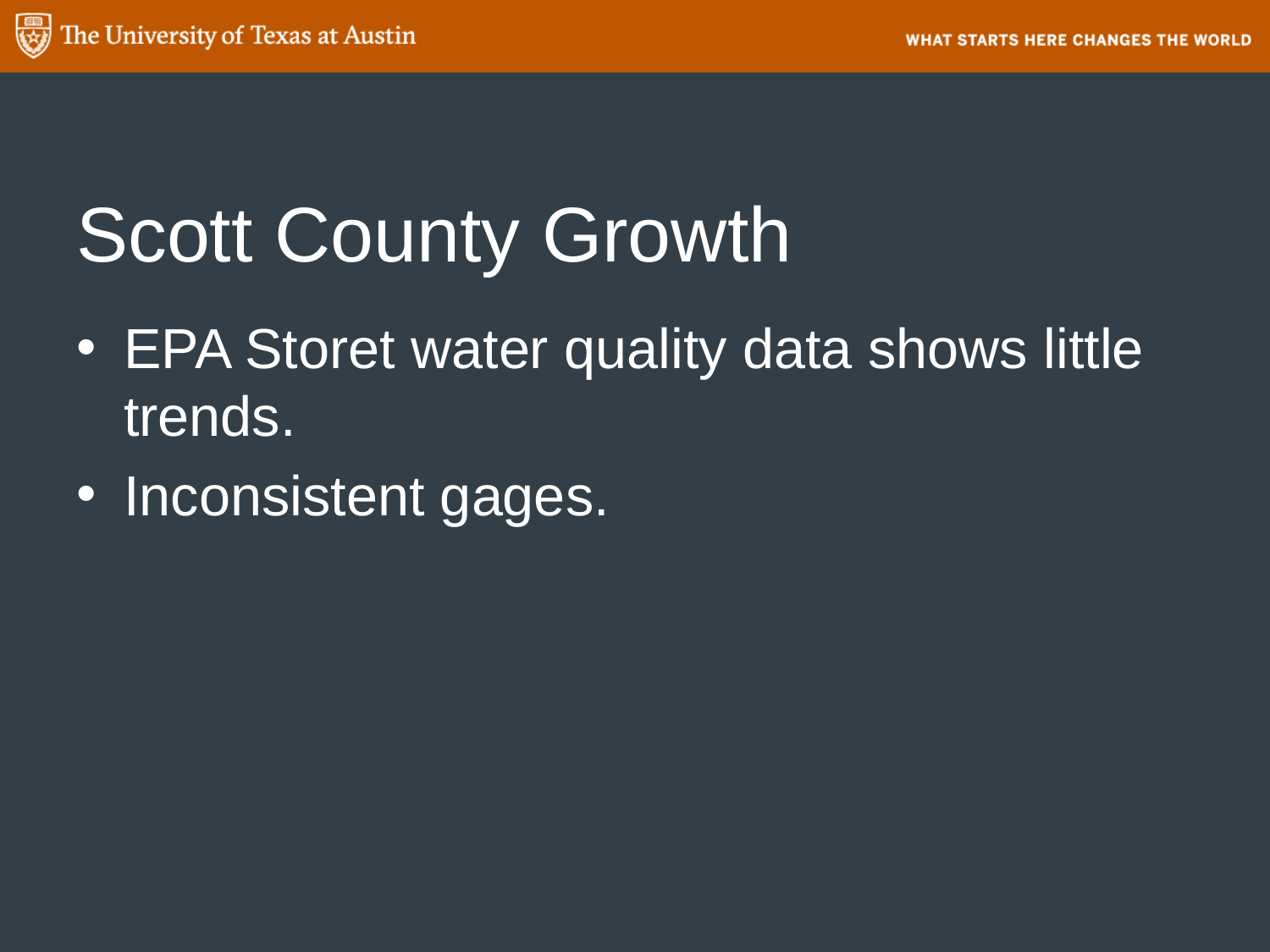

# Scott County Growth
EPA Storet water quality data shows little trends.
Inconsistent gages.